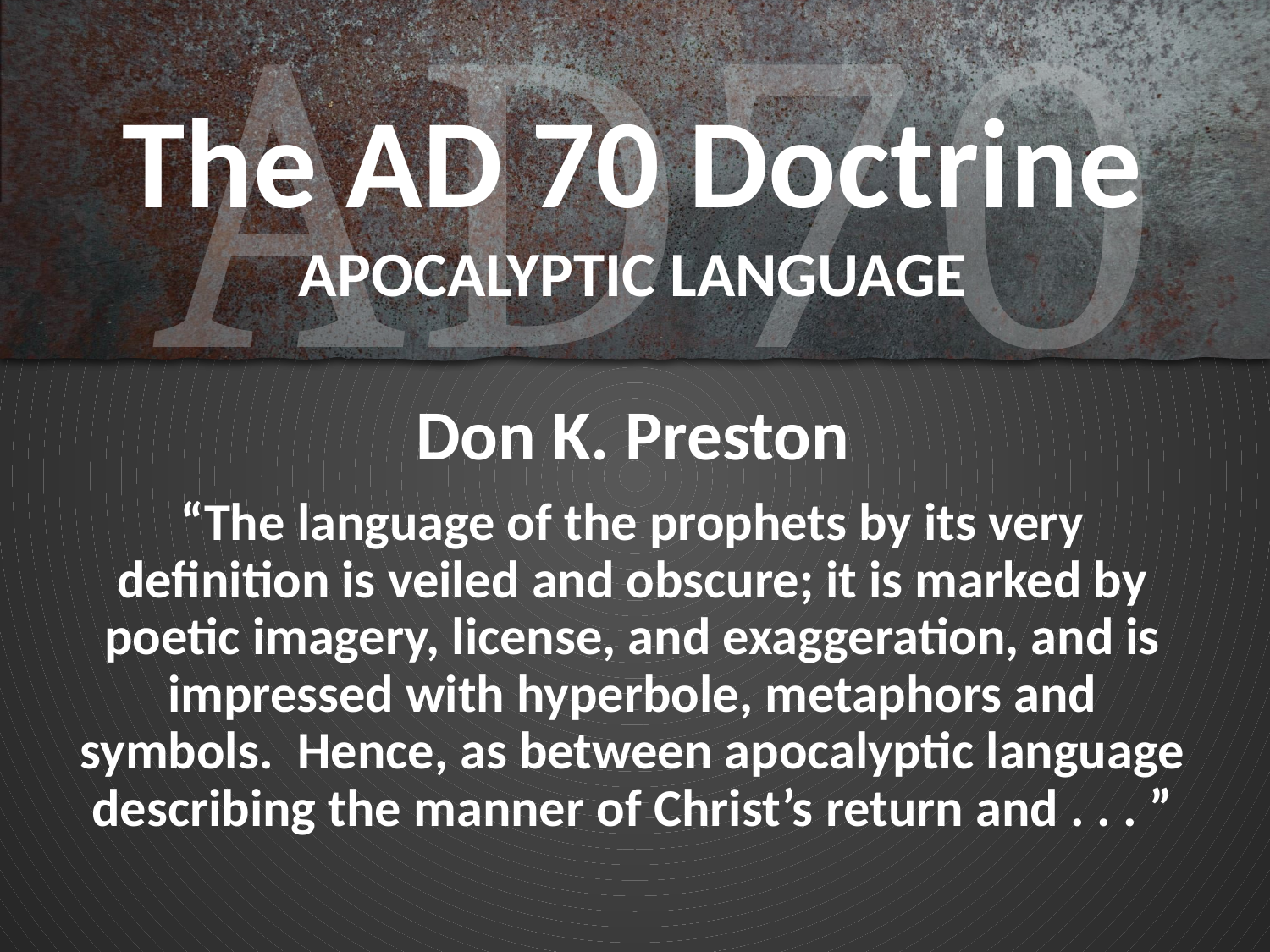

# The AD 70 Doctrine APOCALYPTIC LANGUAGE
Don K. Preston
“The language of the prophets by its very definition is veiled and obscure; it is marked by poetic imagery, license, and exaggeration, and is impressed with hyperbole, metaphors and symbols.  Hence, as between apocalyptic language describing the manner of Christ’s return and . . . ”